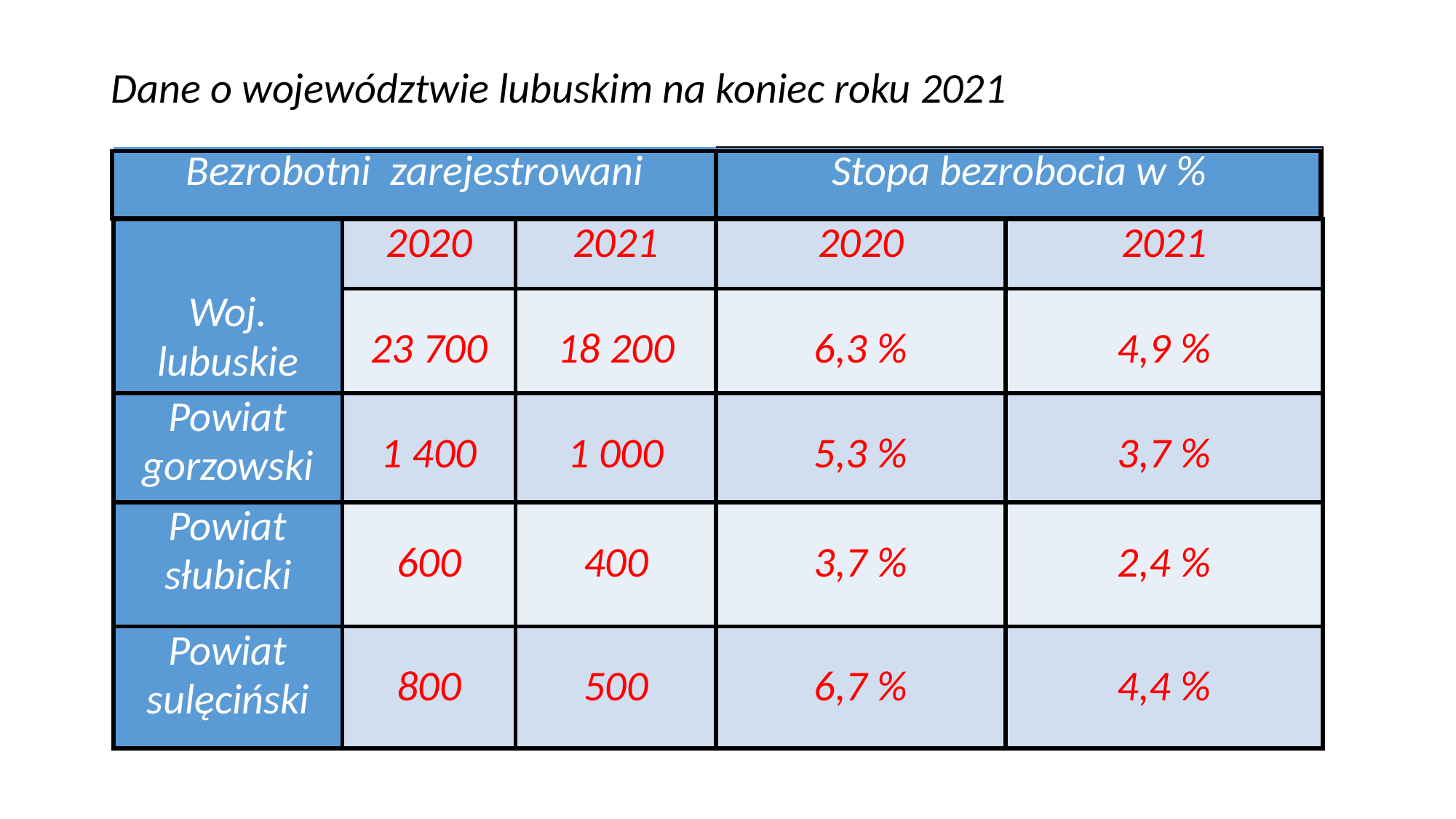

# Dane o województwie lubuskim na koniec roku 2021

| Bezrobotni zarejestrowani |  |  | Stopa bezrobocia w % |  |
| --- | --- | --- | --- | --- |
|  | 2020 | 2021 | 2020 | 2021 |
| Woj. lubuskie | 23 700 | 18 200 | 6,3 % | 4,9 % |
| Powiat gorzowski | 1 400 | 1 000 | 5,3 % | 3,7 % |
| Powiat słubicki | 600 | 400 | 3,7 % | 2,4 % |
| Powiat sulęciński | 800 | 500 | 6,7 % | 4,4 % |
|  |  |
| --- | --- |